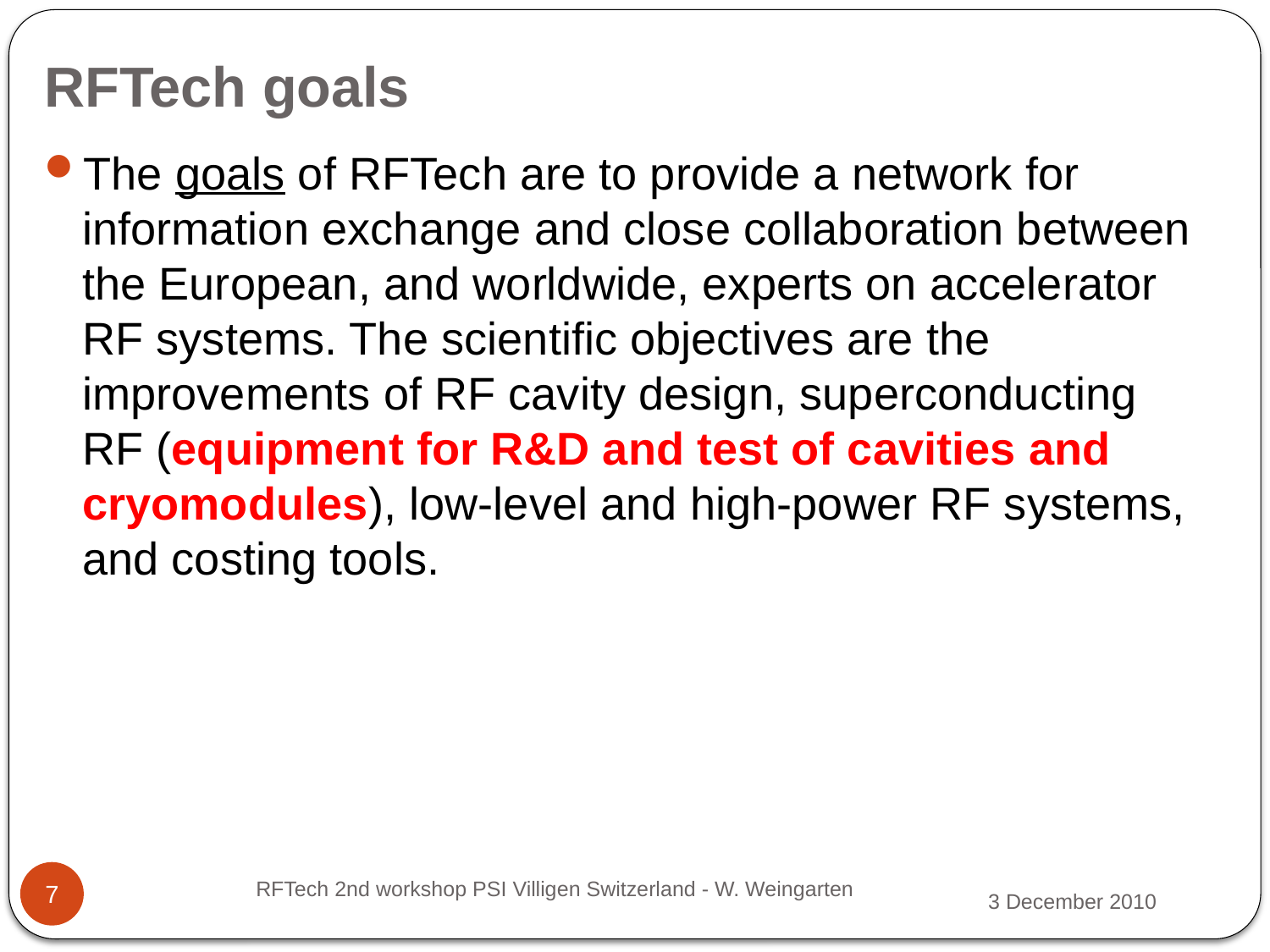

# RFTech goals
The goals of RFTech are to provide a network for information exchange and close collaboration between the European, and worldwide, experts on accelerator RF systems. The scientific objectives are the improvements of RF cavity design, superconducting RF (equipment for R&D and test of cavities and cryomodules), low-level and high-power RF systems, and costing tools.
RFTech 2nd workshop PSI Villigen Switzerland - W. Weingarten
7
3 December 2010